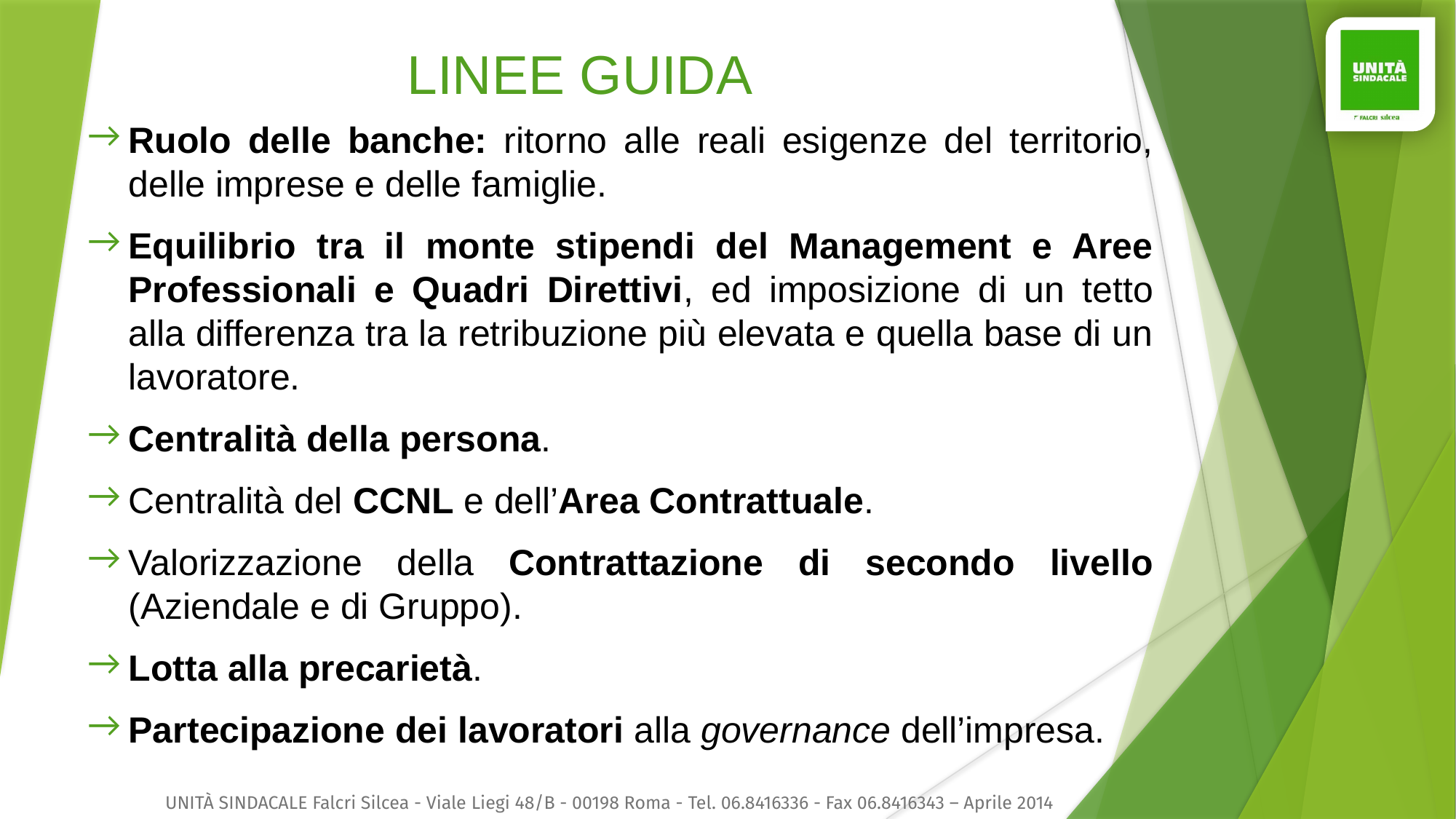

LINEE GUIDA
Ruolo delle banche: ritorno alle reali esigenze del territorio, delle imprese e delle famiglie.
Equilibrio tra il monte stipendi del Management e Aree Professionali e Quadri Direttivi, ed imposizione di un tetto alla differenza tra la retribuzione più elevata e quella base di un lavoratore.
Centralità della persona.
Centralità del CCNL e dell’Area Contrattuale.
Valorizzazione della Contrattazione di secondo livello (Aziendale e di Gruppo).
Lotta alla precarietà.
Partecipazione dei lavoratori alla governance dell’impresa.